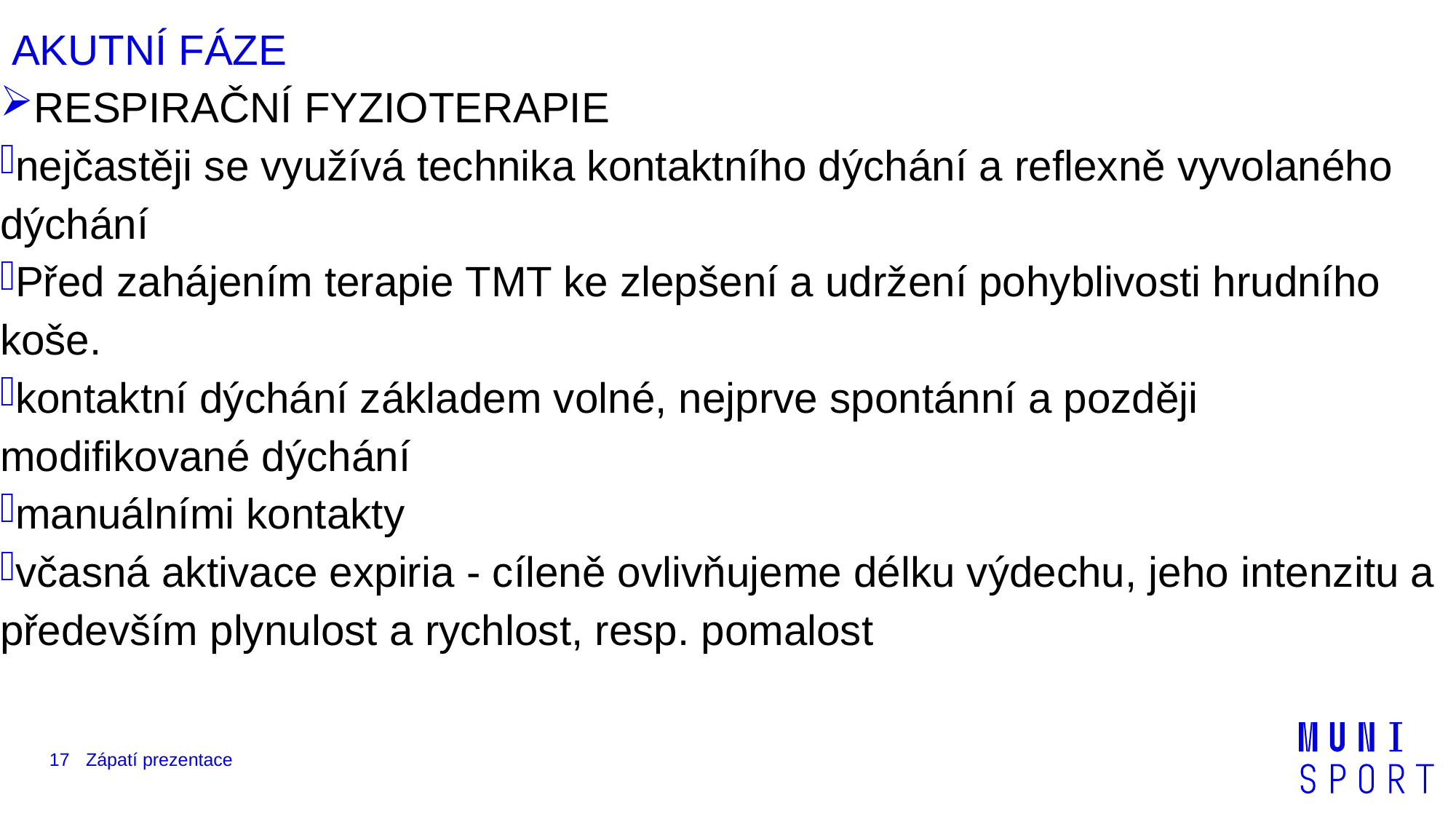

AKUTNÍ FÁZE
RESPIRAČNÍ FYZIOTERAPIE
nejčastěji se využívá technika kontaktního dýchání a reflexně vyvolaného dýchání
Před zahájením terapie TMT ke zlepšení a udržení pohyblivosti hrudního koše.
kontaktní dýchání základem volné, nejprve spontánní a později  modifikované dýchání
manuálními kontakty
včasná aktivace expiria - cíleně ovlivňujeme délku výdechu, jeho intenzitu a především plynulost a rychlost, resp. pomalost
17
Zápatí prezentace